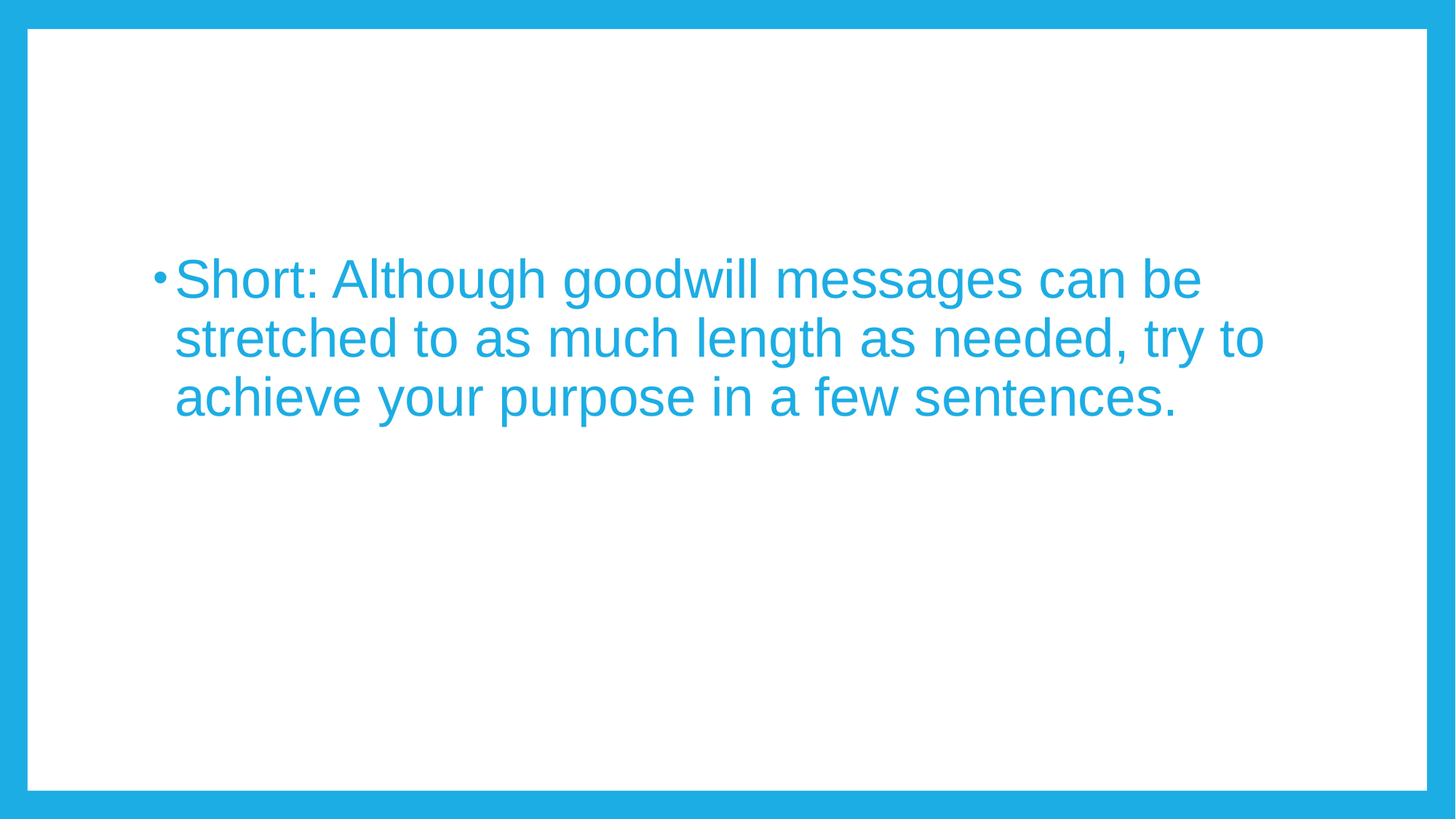

Short: Although goodwill messages can be stretched to as much length as needed, try to achieve your purpose in a few sentences.